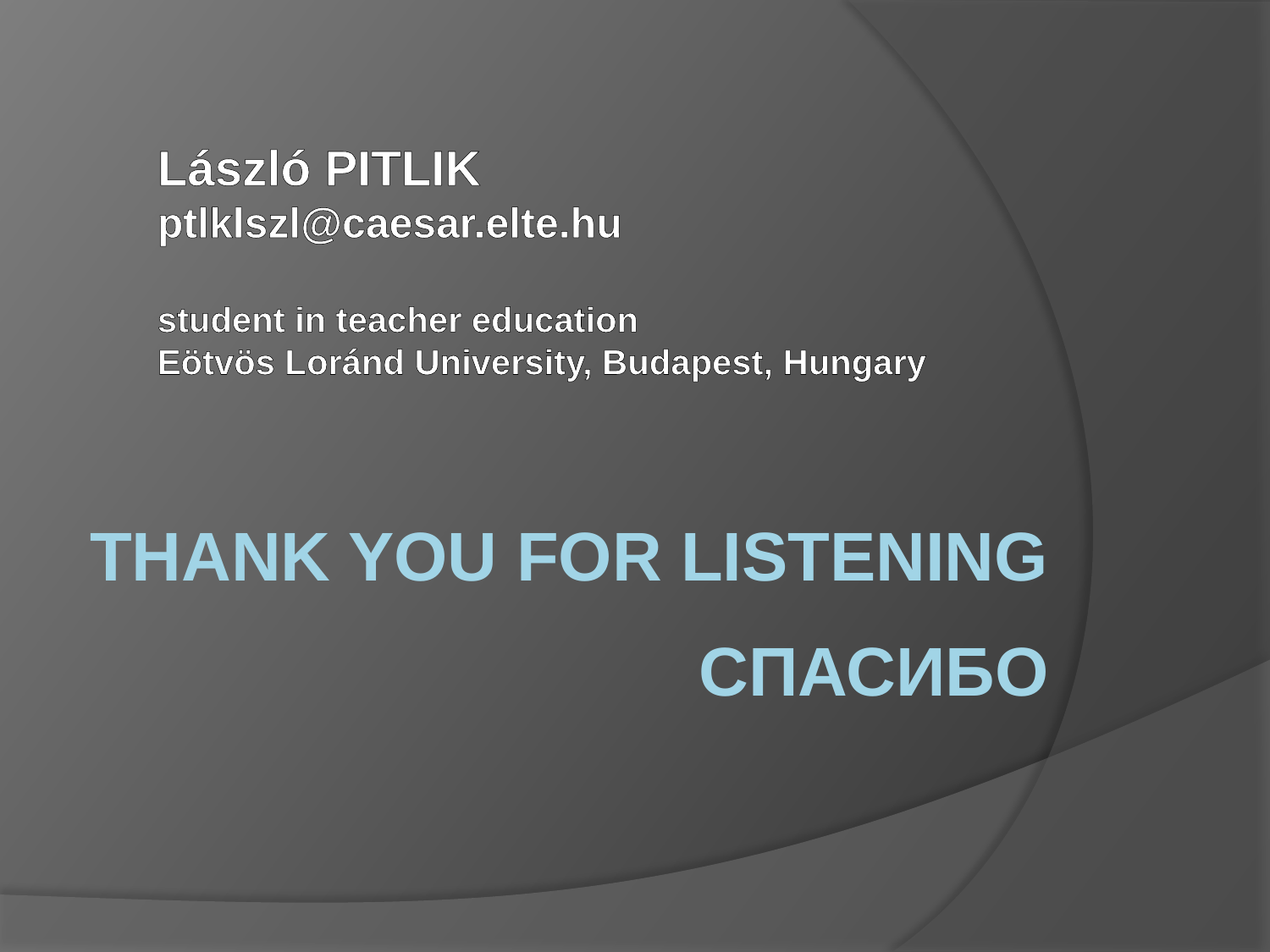

László PITLIK
ptlklszl@caesar.elte.hu
student in teacher education
Eötvös Loránd University, Budapest, Hungary
# Thank You for listening спасибо